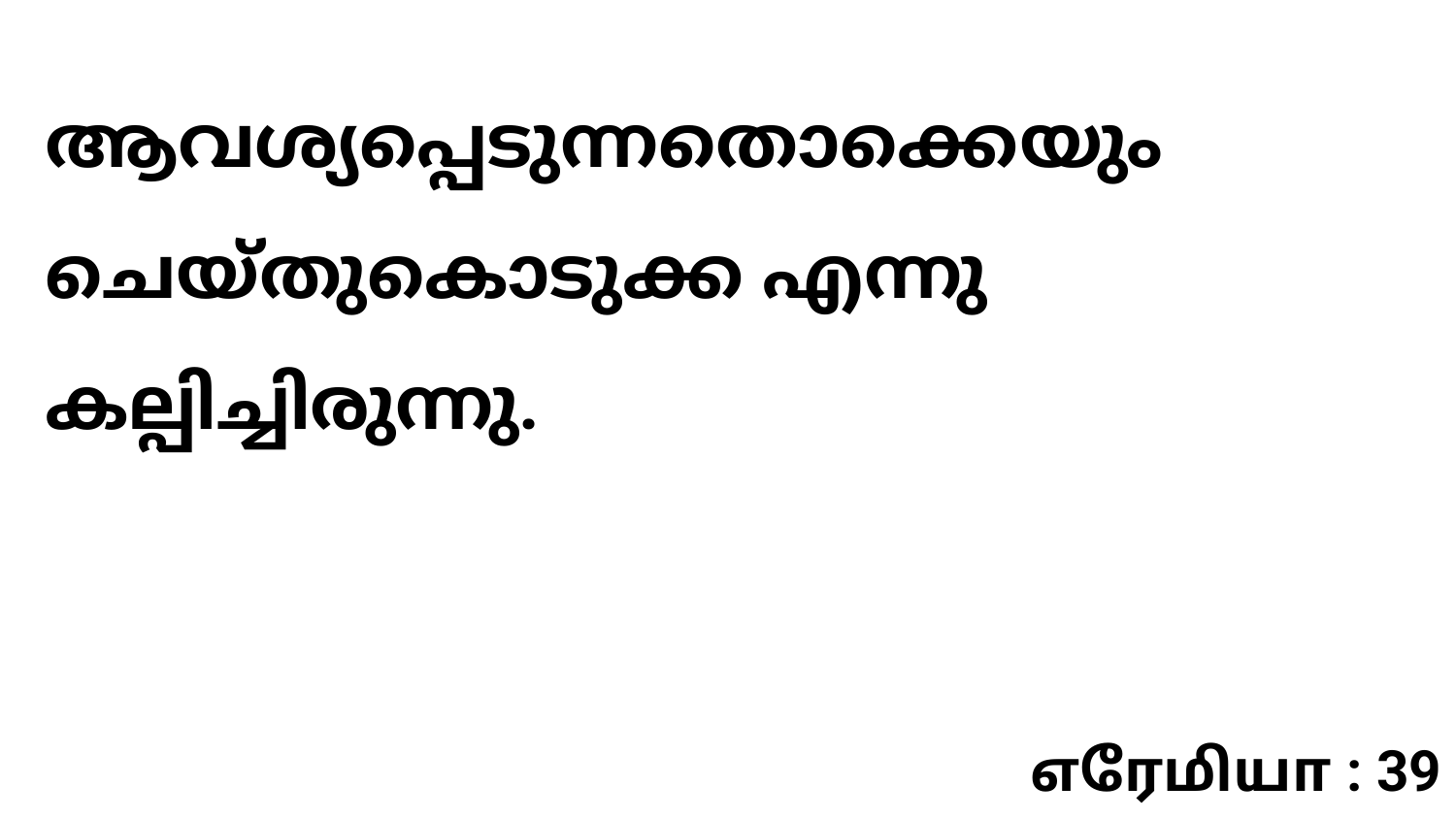

ആവശ്യപ്പെടുന്നതൊക്കെയും ചെയ്തുകൊടുക്ക എന്നു കല്പിച്ചിരുന്നു.
எரேமியா : 39